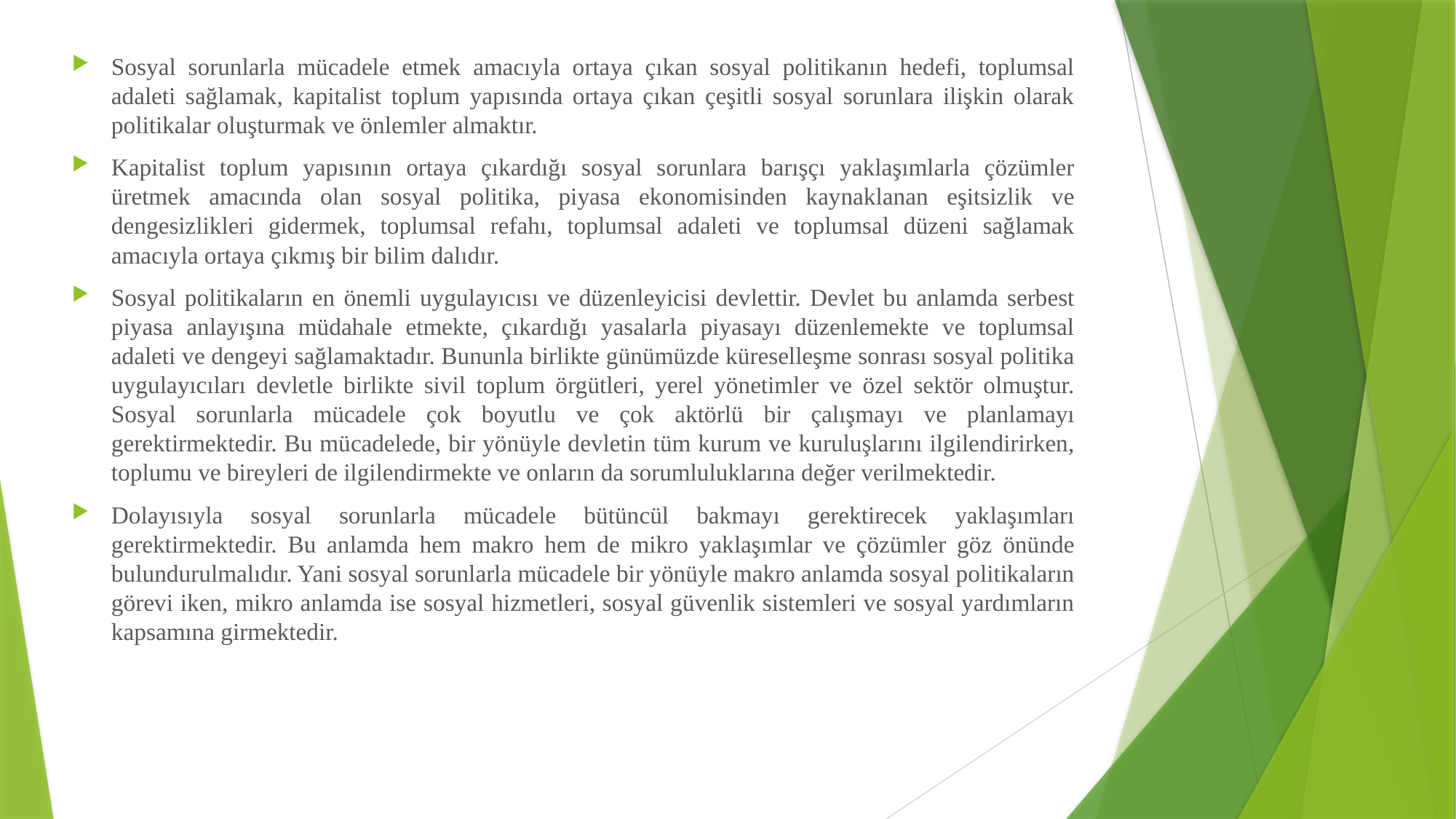

Sosyal sorunlarla mücadele etmek amacıyla ortaya çıkan sosyal politikanın hedefi, toplumsal adaleti sağlamak, kapitalist toplum yapısında ortaya çıkan çeşitli sosyal sorunlara ilişkin olarak politikalar oluşturmak ve önlemler almaktır.
Kapitalist toplum yapısının ortaya çıkardığı sosyal sorunlara barışçı yaklaşımlarla çözümler üretmek amacında olan sosyal politika, piyasa ekonomisinden kaynaklanan eşitsizlik ve dengesizlikleri gidermek, toplumsal refahı, toplumsal adaleti ve toplumsal düzeni sağlamak amacıyla ortaya çıkmış bir bilim dalıdır.
Sosyal politikaların en önemli uygulayıcısı ve düzenleyicisi devlettir. Devlet bu anlamda serbest piyasa anlayışına müdahale etmekte, çıkardığı yasalarla piyasayı düzenlemekte ve toplumsal adaleti ve dengeyi sağlamaktadır. Bununla birlikte günümüzde küreselleşme sonrası sosyal politika uygulayıcıları devletle birlikte sivil toplum örgütleri, yerel yönetimler ve özel sektör olmuştur. Sosyal sorunlarla mücadele çok boyutlu ve çok aktörlü bir çalışmayı ve planlamayı gerektirmektedir. Bu mücadelede, bir yönüyle devletin tüm kurum ve kuruluşlarını ilgilendirirken, toplumu ve bireyleri de ilgilendirmekte ve onların da sorumluluklarına değer verilmektedir.
Dolayısıyla sosyal sorunlarla mücadele bütüncül bakmayı gerektirecek yaklaşımları gerektirmektedir. Bu anlamda hem makro hem de mikro yaklaşımlar ve çözümler göz önünde bulundurulmalıdır. Yani sosyal sorunlarla mücadele bir yönüyle makro anlamda sosyal politikaların görevi iken, mikro anlamda ise sosyal hizmetleri, sosyal güvenlik sistemleri ve sosyal yardımların kapsamına girmektedir.